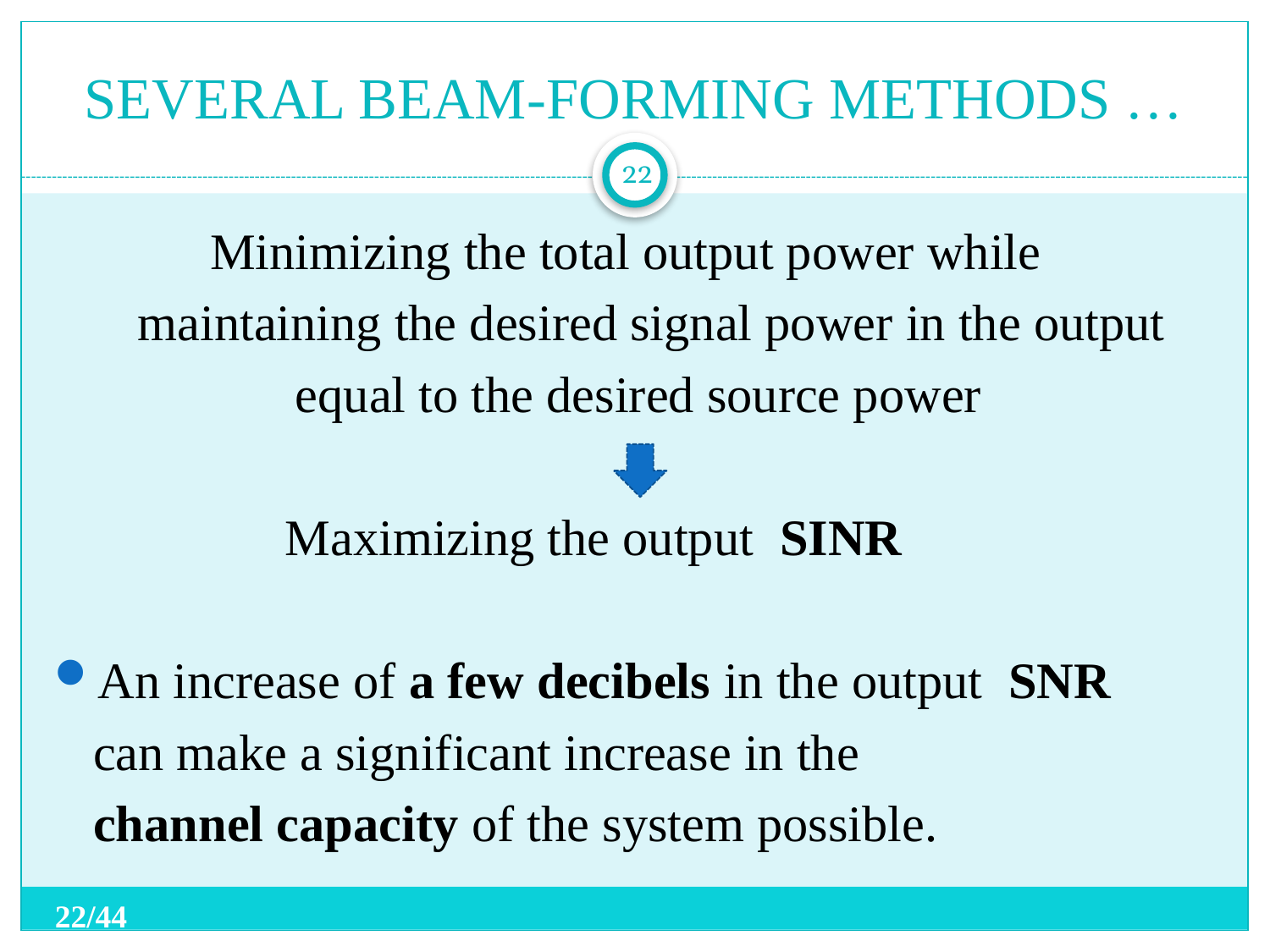

# SEVERAL BEAM-FORMING METHODS …
22
Minimizing the total output power while
   maintaining the desired signal power in the output
   equal to the desired source power

Maximizing the output  SINR

An increase of a few decibels in the output  SNR
   can make a significant increase in the
   channel capacity of the system possible.

22/44